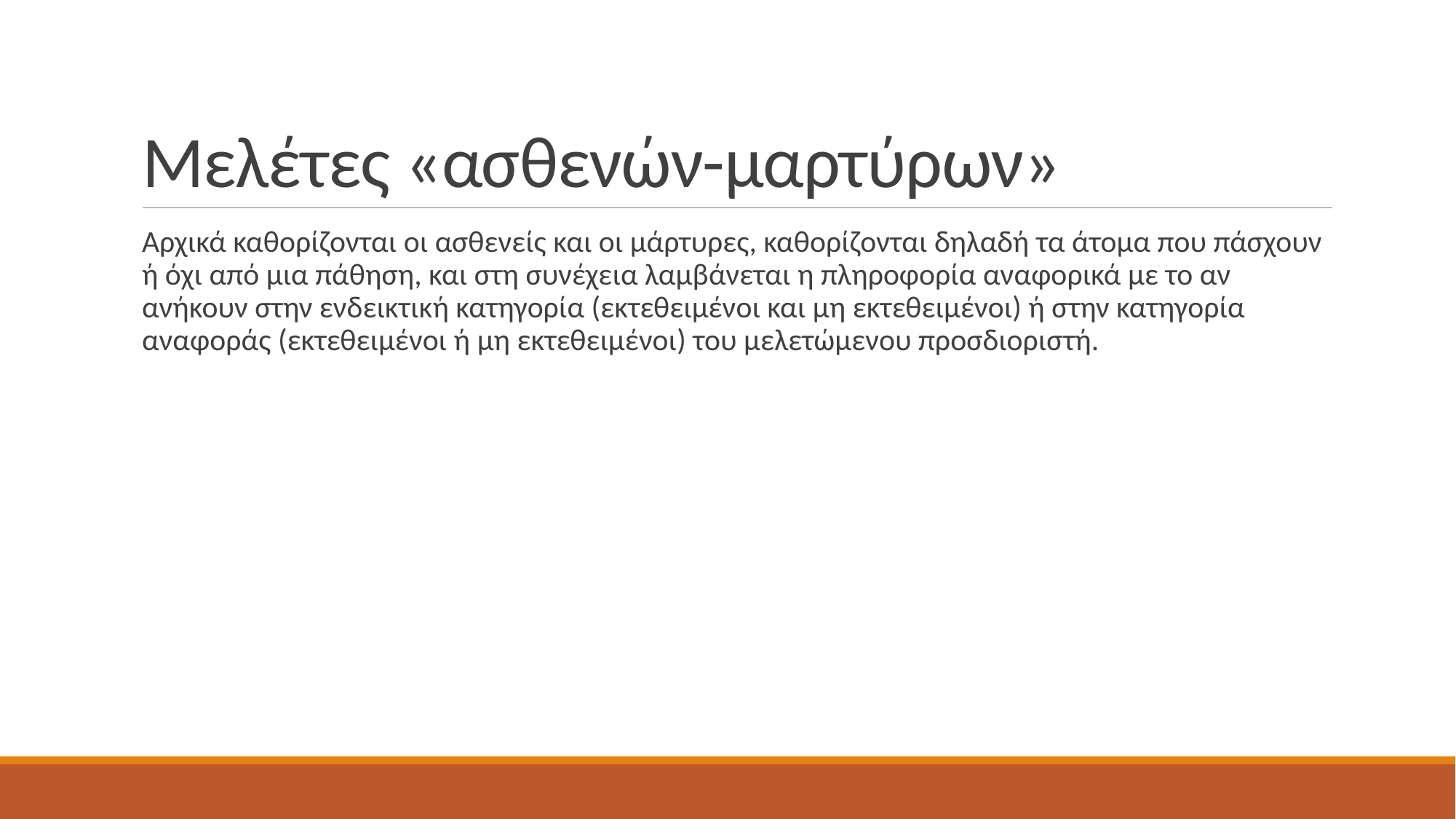

# Μελέτες «ασθενών-μαρτύρων»
Αρχικά καθορίζονται οι ασθενείς και οι μάρτυρες, καθορίζονται δηλαδή τα άτομα που πάσχουν ή όχι από μια πάθηση, και στη συνέχεια λαμβάνεται η πληροφορία αναφορικά με το αν ανήκουν στην ενδεικτική κατηγορία (εκτεθειμένοι και μη εκτεθειμένοι) ή στην κατηγορία αναφοράς (εκτεθειμένοι ή μη εκτεθειμένοι) του μελετώμενου προσδιοριστή.